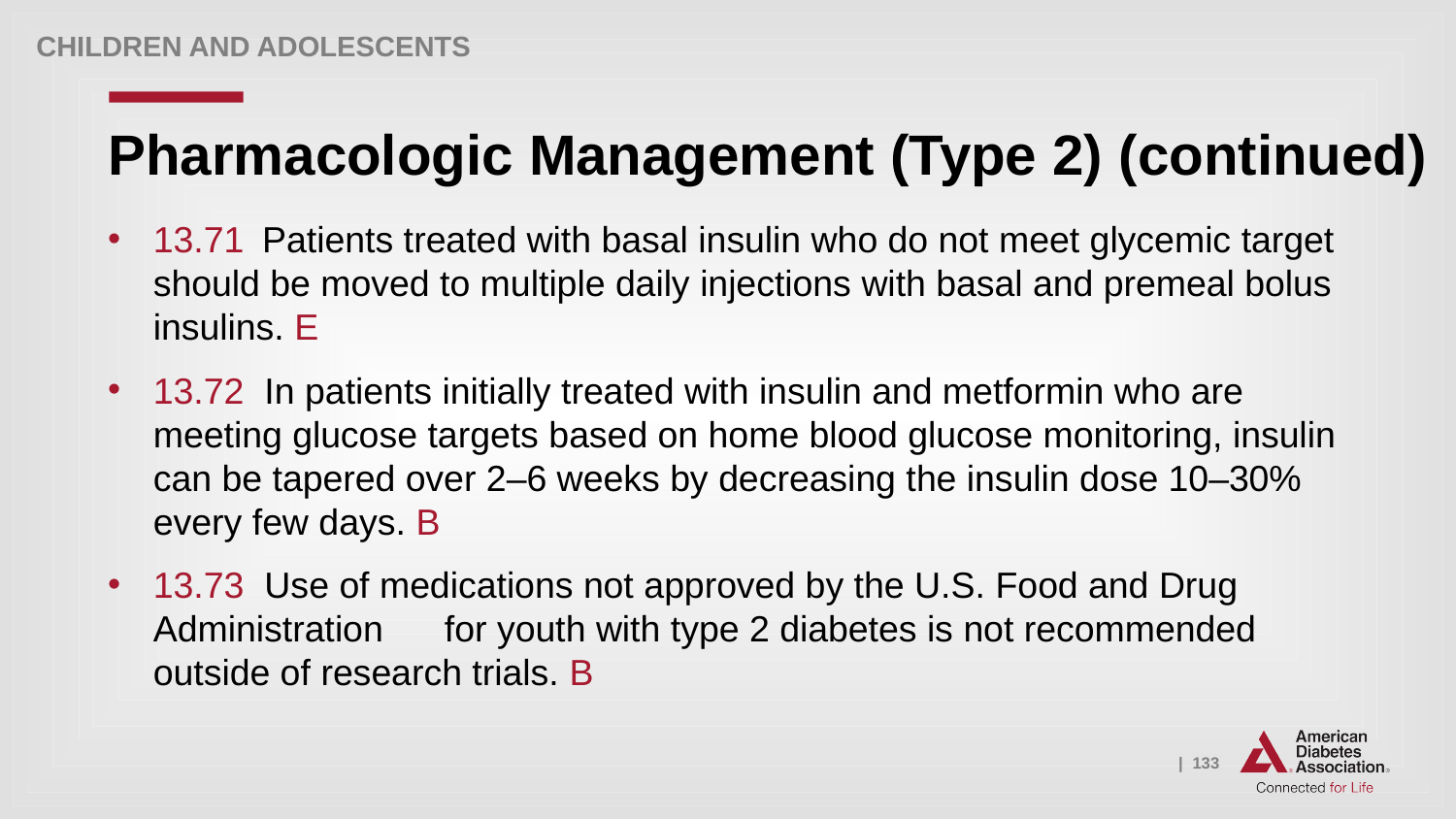

Children and adolescents
# Pharmacologic Management (Type 2) (continued)
13.71  Patients treated with basal insulin who do not meet glycemic target should be moved to multiple daily injections with basal and premeal bolus insulins. E
13.72  In patients initially treated with insulin and metformin who are meeting glucose targets based on home blood glucose monitoring, insulin can be tapered over 2–6 weeks by decreasing the insulin dose 10–30% every few days. B
13.73  Use of medications not approved by the U.S. Food and Drug Administration 	for youth with type 2 diabetes is not recommended outside of research trials. B